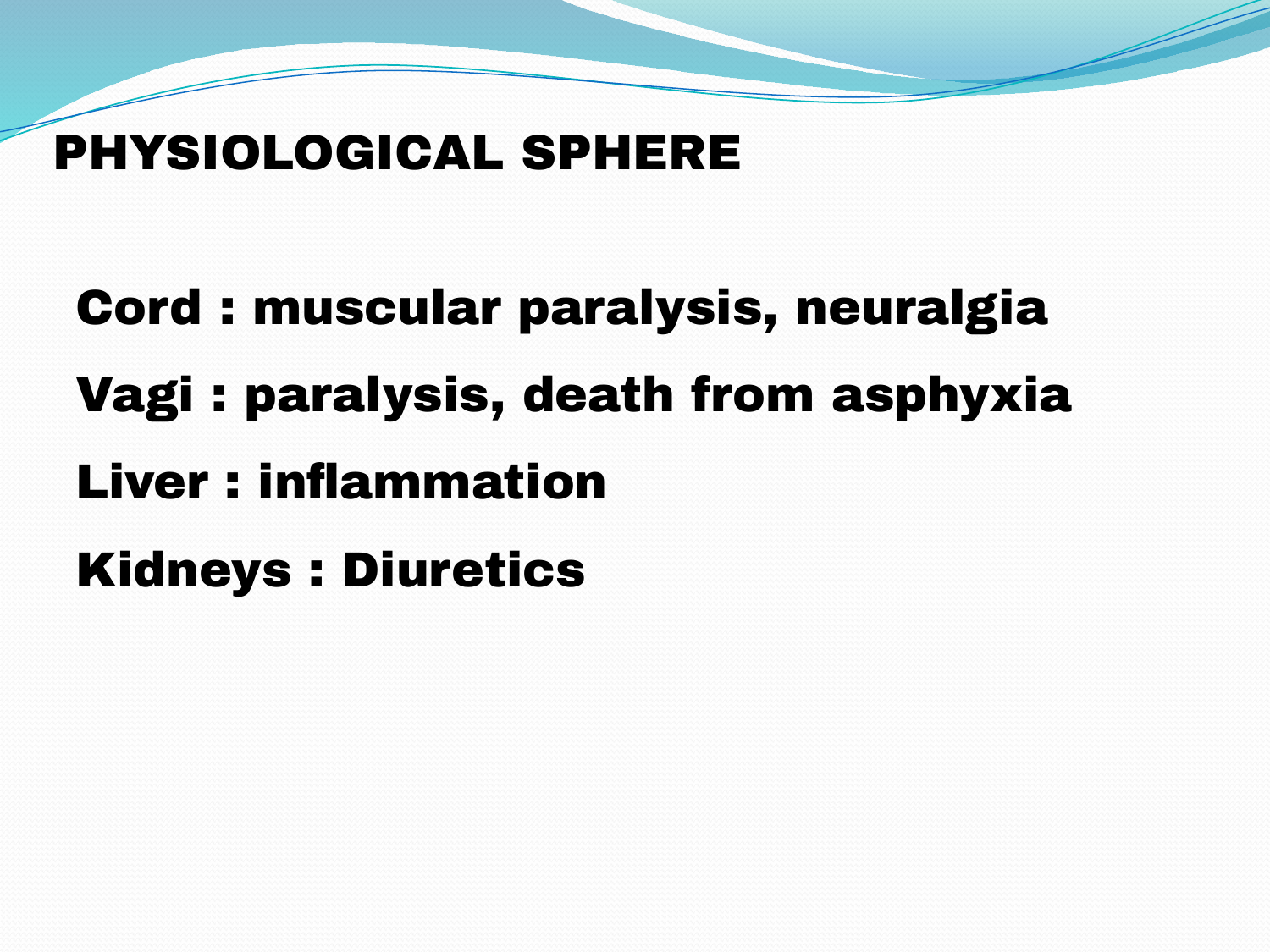

# PHYSIOLOGICAL SPHERE
Cord : muscular paralysis, neuralgia
Vagi : paralysis, death from asphyxia
Liver : inflammation
Kidneys : Diuretics